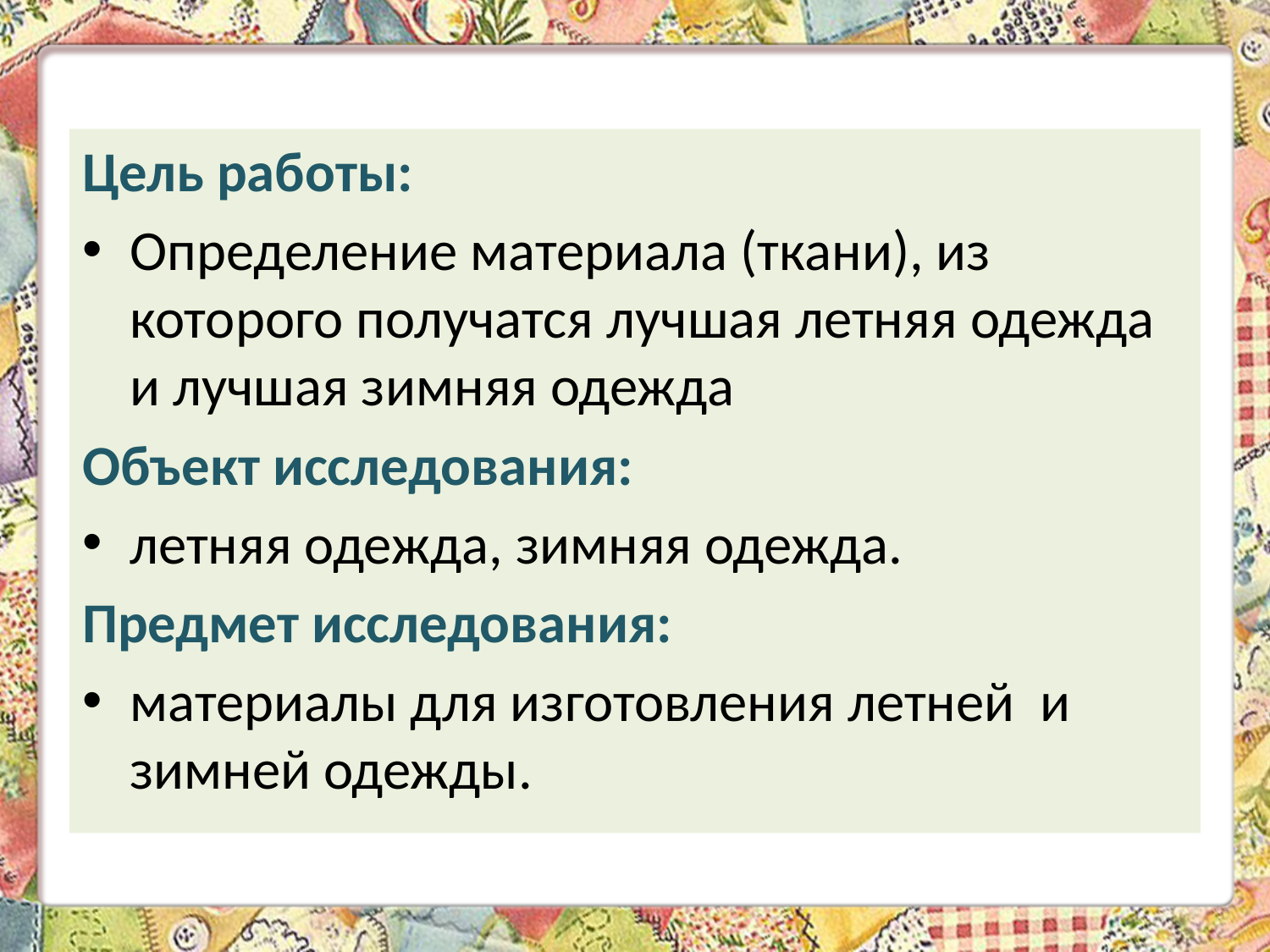

Цель работы:
Определение материала (ткани), из которого получатся лучшая летняя одежда и лучшая зимняя одежда
Объект исследования:
летняя одежда, зимняя одежда.
Предмет исследования:
материалы для изготовления летней  и зимней одежды.